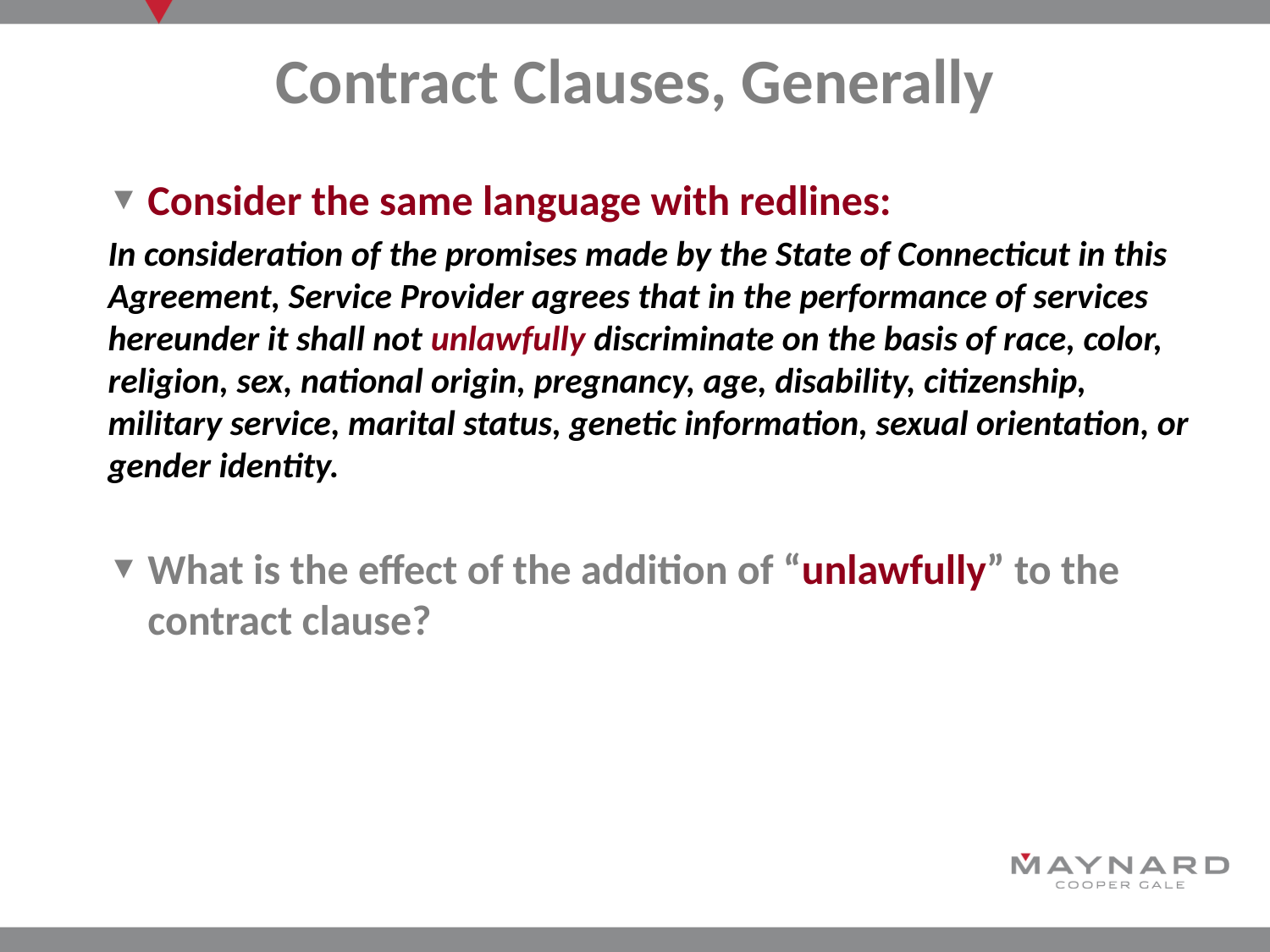

# Contract Clauses, Generally
Consider the same language with redlines:
In consideration of the promises made by the State of Connecticut in this Agreement, Service Provider agrees that in the performance of services hereunder it shall not unlawfully discriminate on the basis of race, color, religion, sex, national origin, pregnancy, age, disability, citizenship, military service, marital status, genetic information, sexual orientation, or gender identity.

What is the effect of the addition of “unlawfully” to the contract clause?

ARE ALL RACES
PROTECTED?